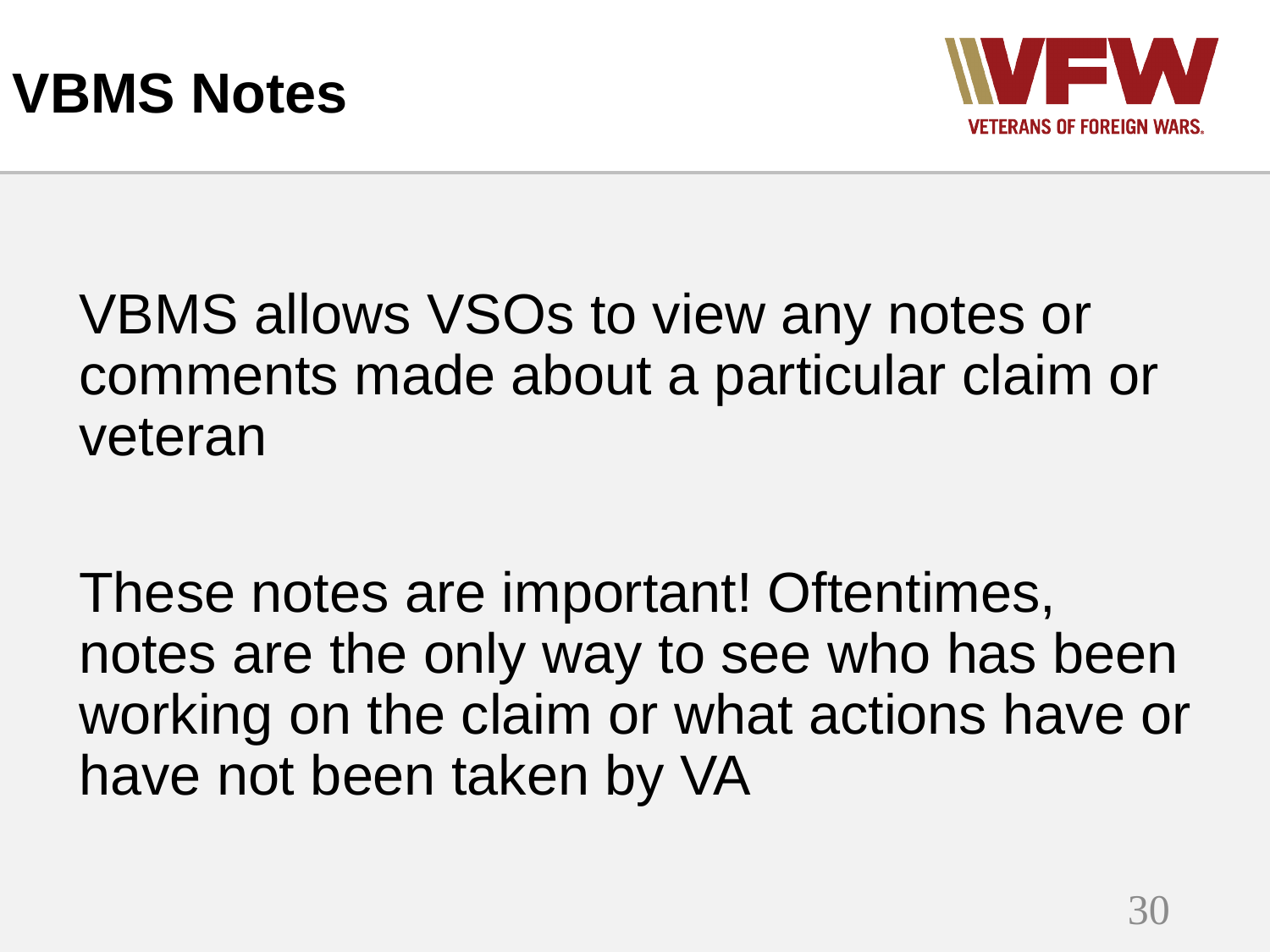

# VBMS Notes

VBMS allows VSOs to view any notes or comments made about a particular claim or veteran

These notes are important! Oftentimes, notes are the only way to see who has been working on the claim or what actions have or have not been taken by VA

30